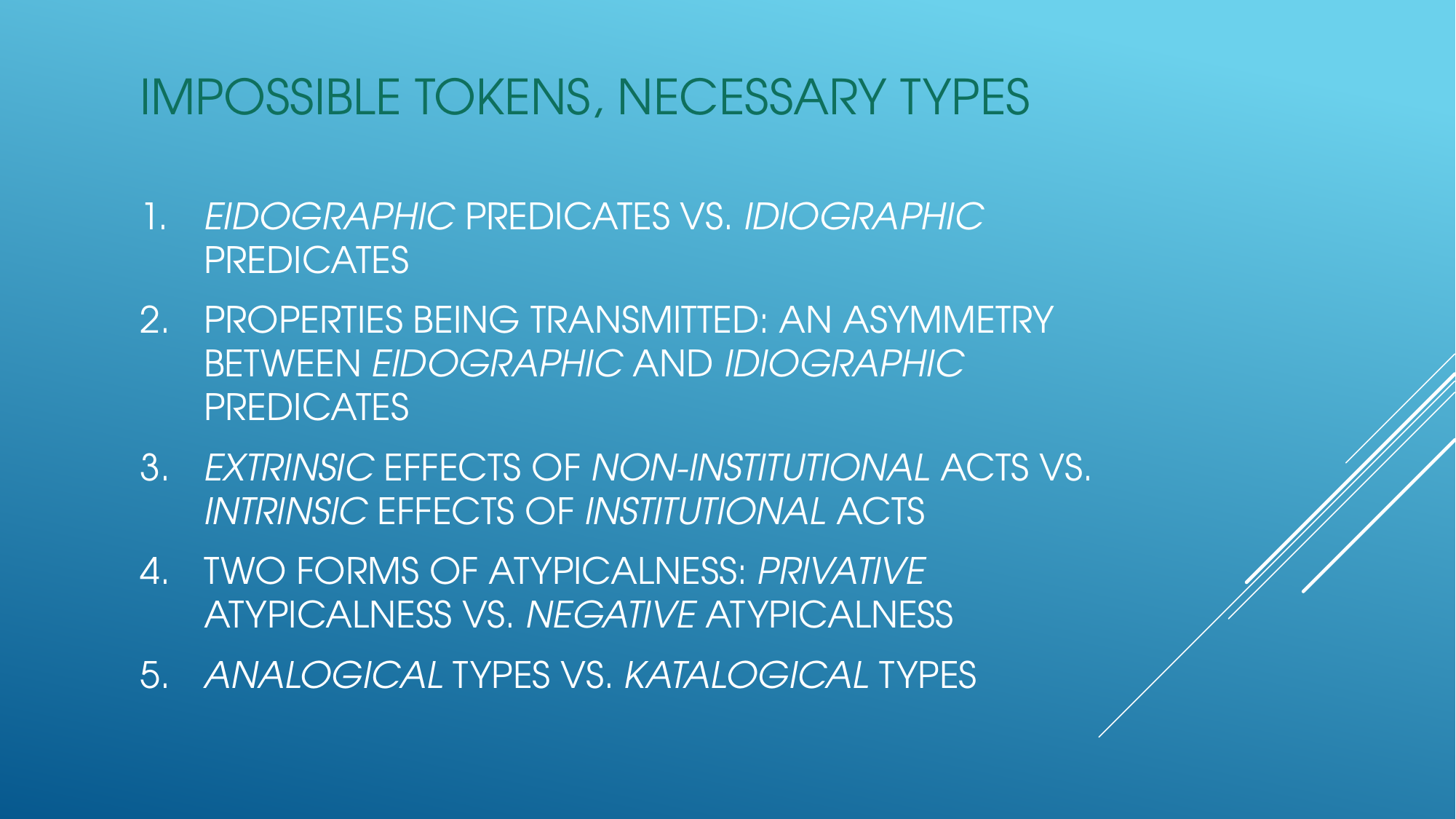

Impossible Tokens, Necessary Types
1.	Eidographic predicates vs. idiographic predicates
2.	Properties being transmitted: an asymmetry between eidographic and idiographic predicates
3.	Extrinsic effects of non-institutional acts vs. intrinsic effects of institutional acts
4.	Two forms of atypicalness: privative atypicalness vs. negative atypicalness
5.	Analogical types vs. katalogical types